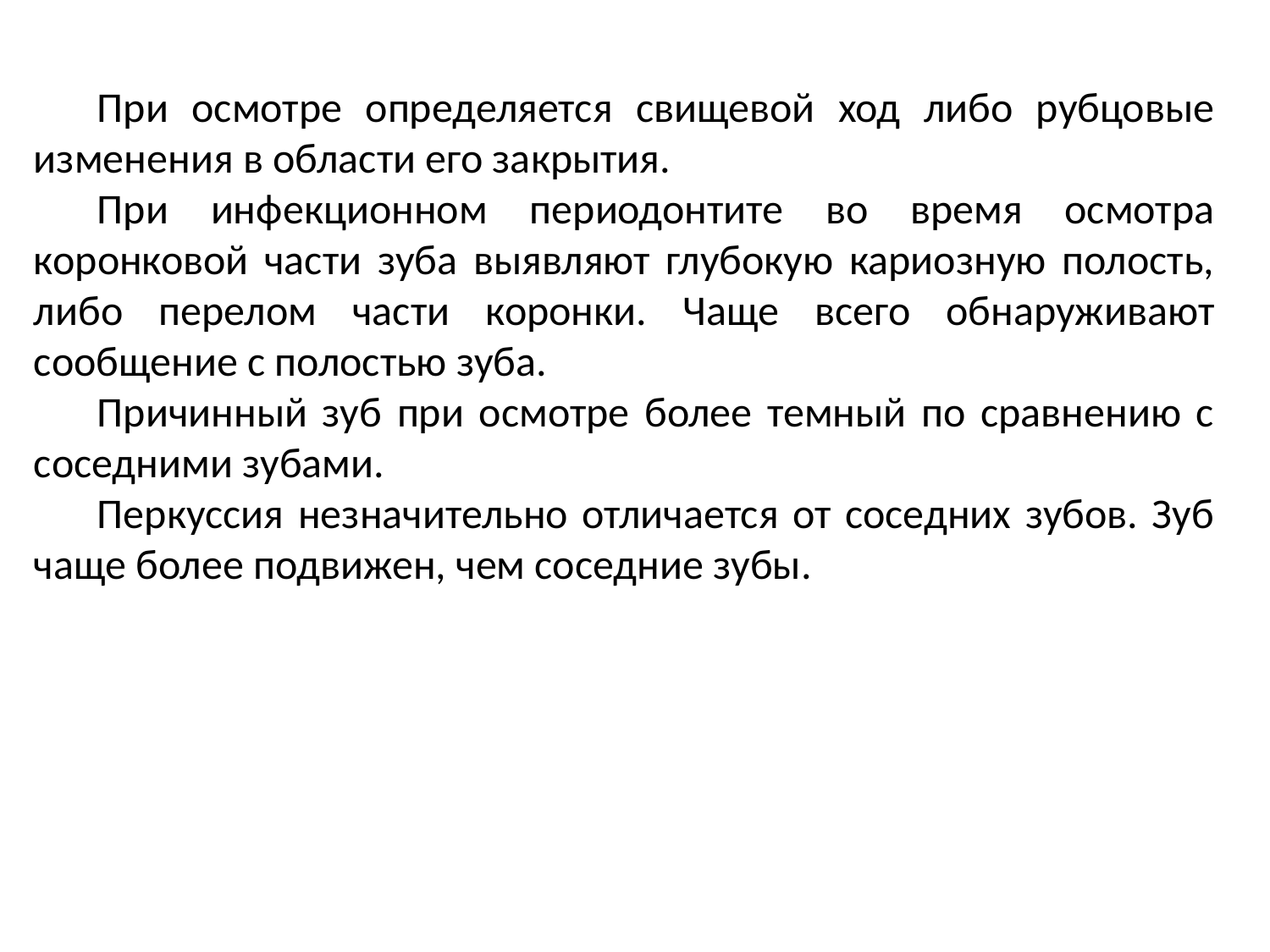

При осмотре определяется свищевой ход либо рубцовые изменения в области его закрытия.
При инфекционном периодонтите во время осмотра коронковой части зуба выявляют глубокую кариозную полость, либо перелом части коронки. Чаще всего обнаруживают сообщение с полостью зуба.
Причинный зуб при осмотре более темный по сравнению с соседними зубами.
Перкуссия незначительно отличается от соседних зубов. Зуб чаще более подвижен, чем соседние зубы.